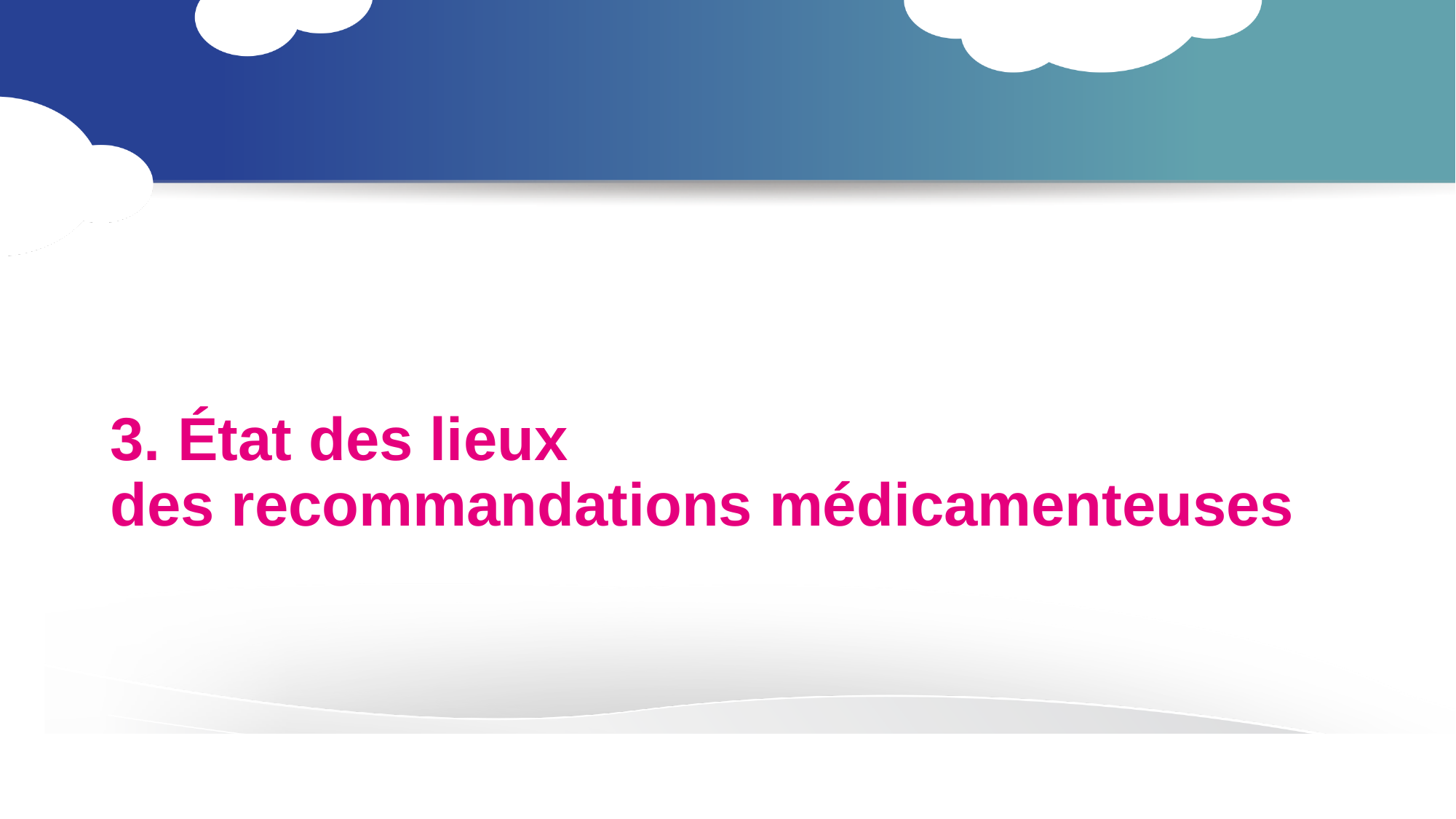

# 3. État des lieux des recommandations médicamenteuses